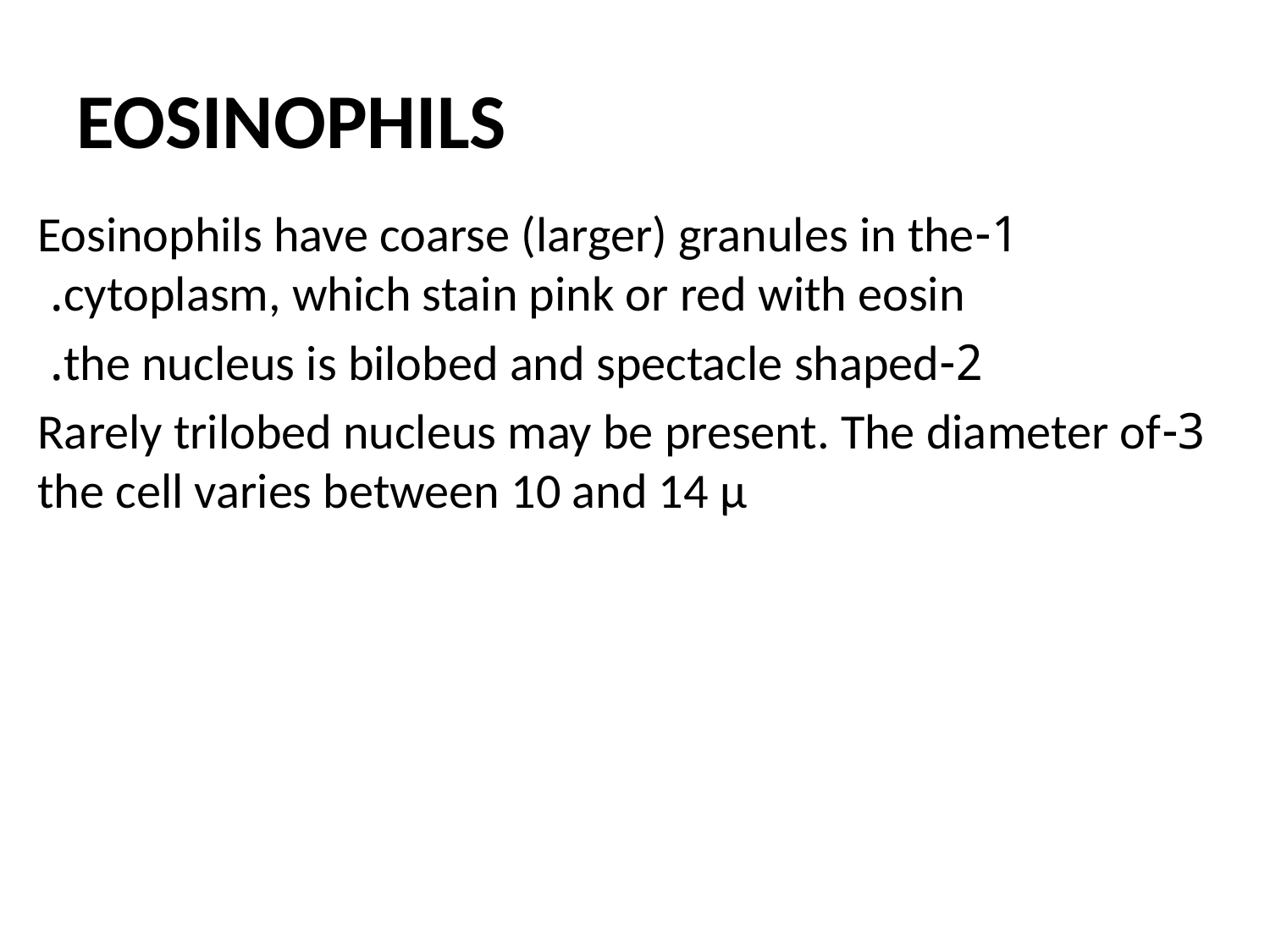

# EOSINOPHILS
1-Eosinophils have coarse (larger) granules in the cytoplasm, which stain pink or red with eosin.
2-the nucleus is bilobed and spectacle shaped.
3-Rarely trilobed nucleus may be present. The diameter of the cell varies between 10 and 14 μ